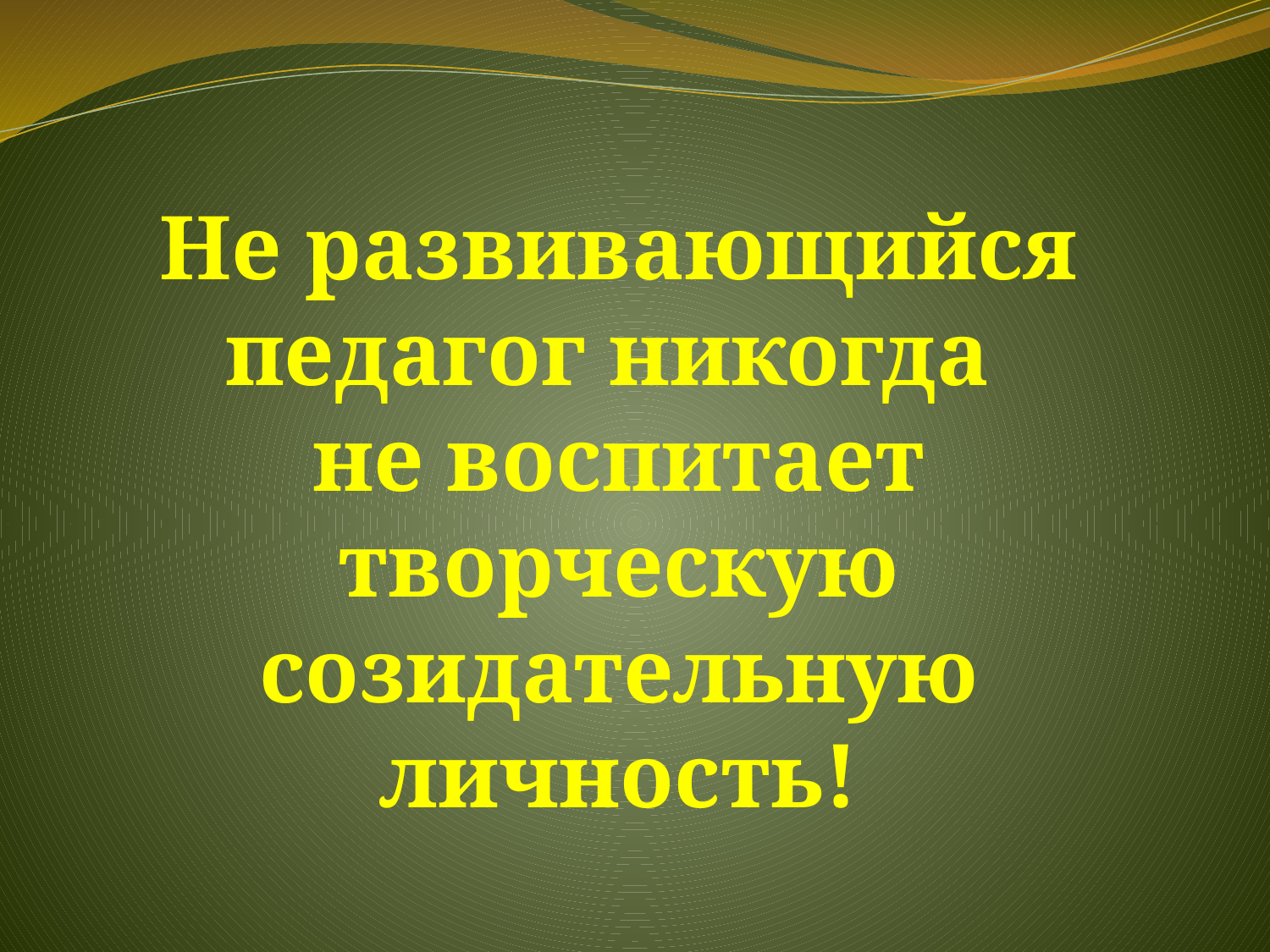

# Не развивающийся педагог никогда не воспитает творческую созидательную личность!